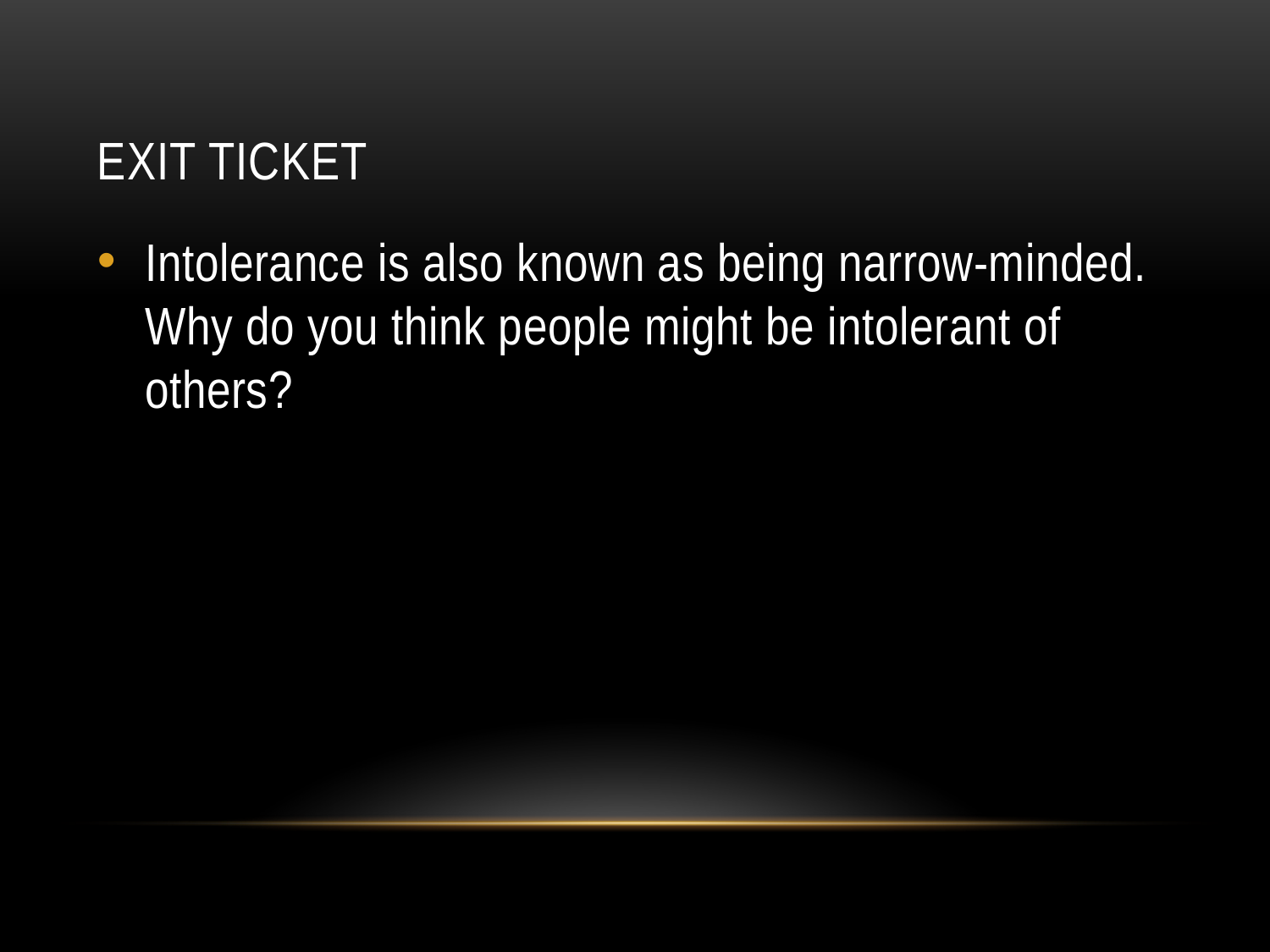

# Exit Ticket
Intolerance is also known as being narrow-minded. Why do you think people might be intolerant of others?